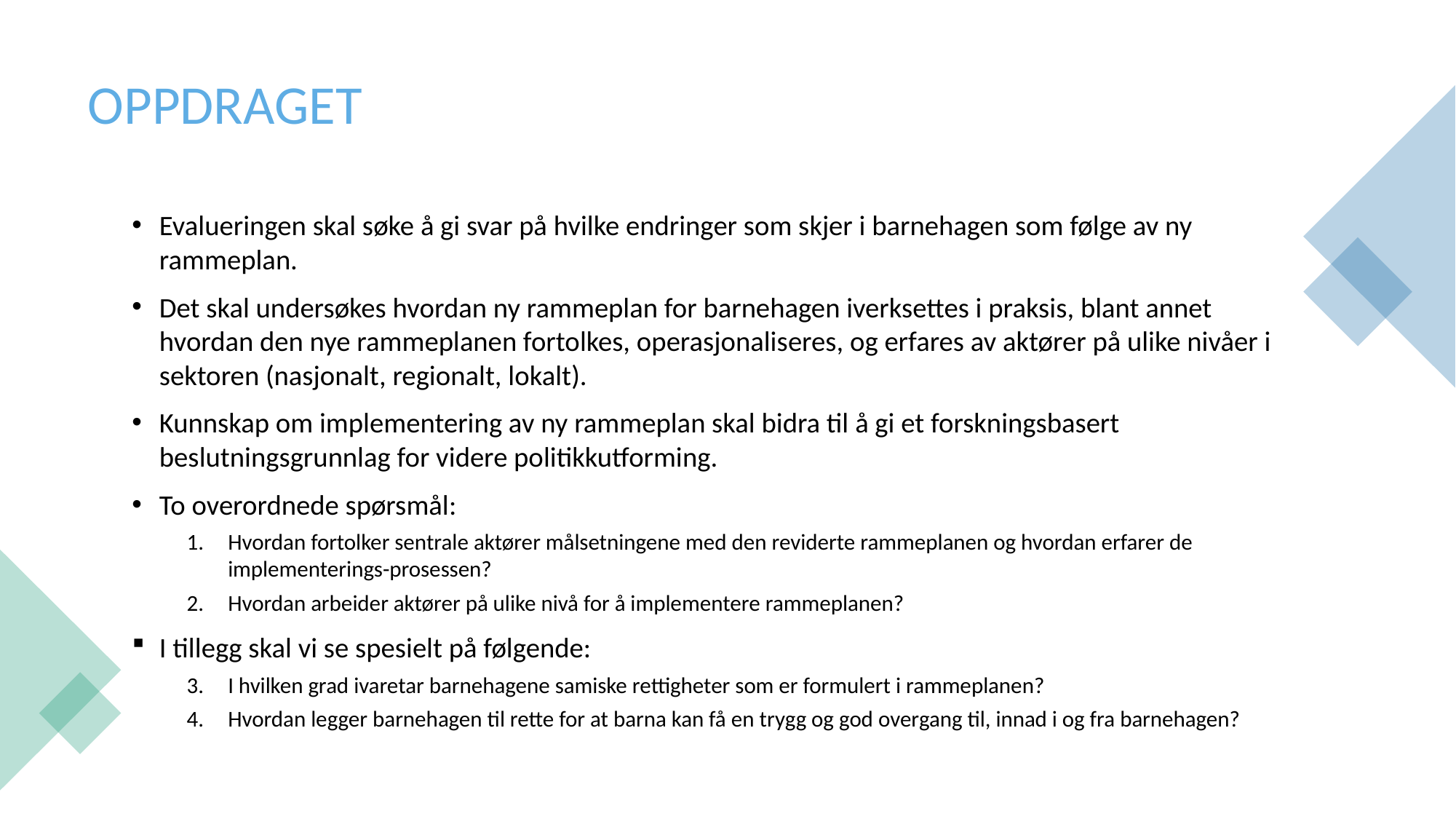

# OPPDRAGET

Evalueringen skal søke å gi svar på hvilke endringer som skjer i barnehagen som følge av ny rammeplan.
Det skal undersøkes hvordan ny rammeplan for barnehagen iverksettes i praksis, blant annet hvordan den nye rammeplanen fortolkes, operasjonaliseres, og erfares av aktører på ulike nivåer i sektoren (nasjonalt, regionalt, lokalt).
Kunnskap om implementering av ny rammeplan skal bidra til å gi et forskningsbasert beslutningsgrunnlag for videre politikkutforming.
To overordnede spørsmål:
Hvordan fortolker sentrale aktører målsetningene med den reviderte rammeplanen og hvordan erfarer de implementerings-prosessen?
Hvordan arbeider aktører på ulike nivå for å implementere rammeplanen?
I tillegg skal vi se spesielt på følgende:
I hvilken grad ivaretar barnehagene samiske rettigheter som er formulert i rammeplanen?
Hvordan legger barnehagen til rette for at barna kan få en trygg og god overgang til, innad i og fra barnehagen?